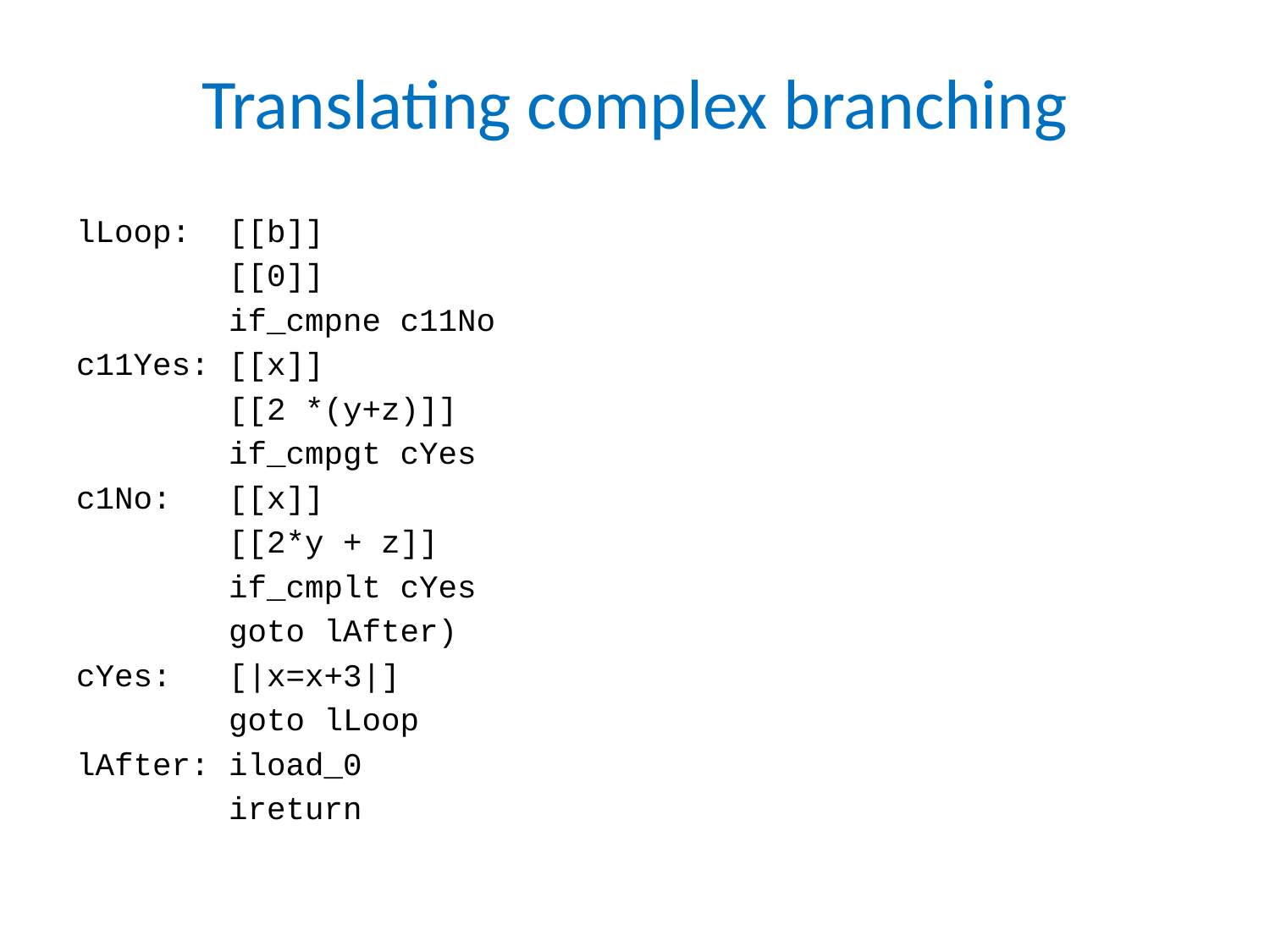

# Translating complex branching
lLoop:  [[b]]
        [[0]]
        if_cmpne c11No
c11Yes: [[x]]
        [[2 *(y+z)]]
        if_cmpgt cYes
c1No:   [[x]]
        [[2*y + z]]
        if_cmplt cYes
        goto lAfter)
cYes:   [|x=x+3|]
        goto lLoop
lAfter: iload_0
        ireturn